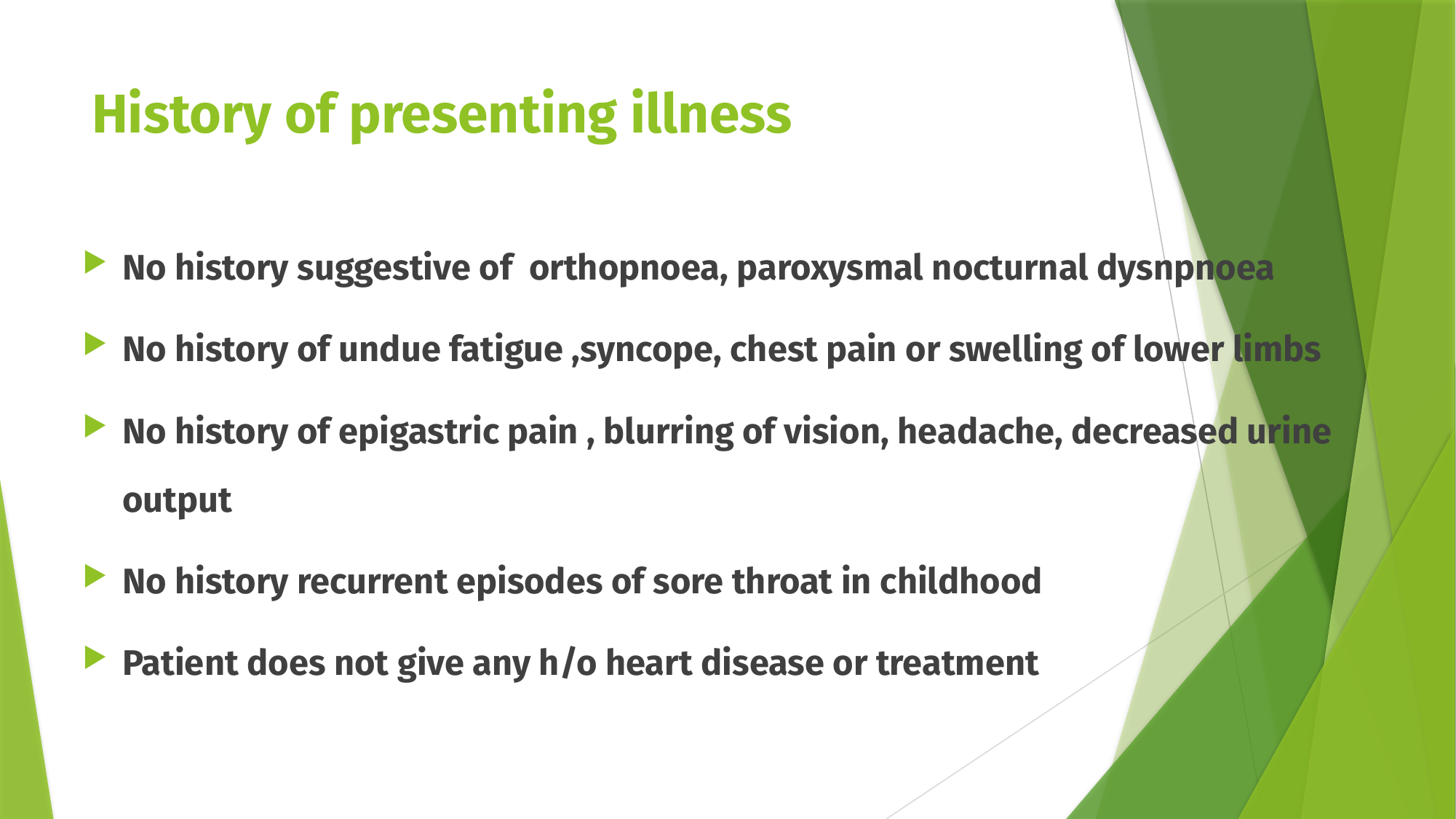

# History of presenting illness

No history suggestive of  orthopnoea, paroxysmal nocturnal dysnpnoea
No history of undue fatigue ,syncope, chest pain or swelling of lower limbs
No history of epigastric pain , blurring of vision, headache, decreased urine output
No history recurrent episodes of sore throat in childhood
Patient does not give any h/o heart disease or treatment